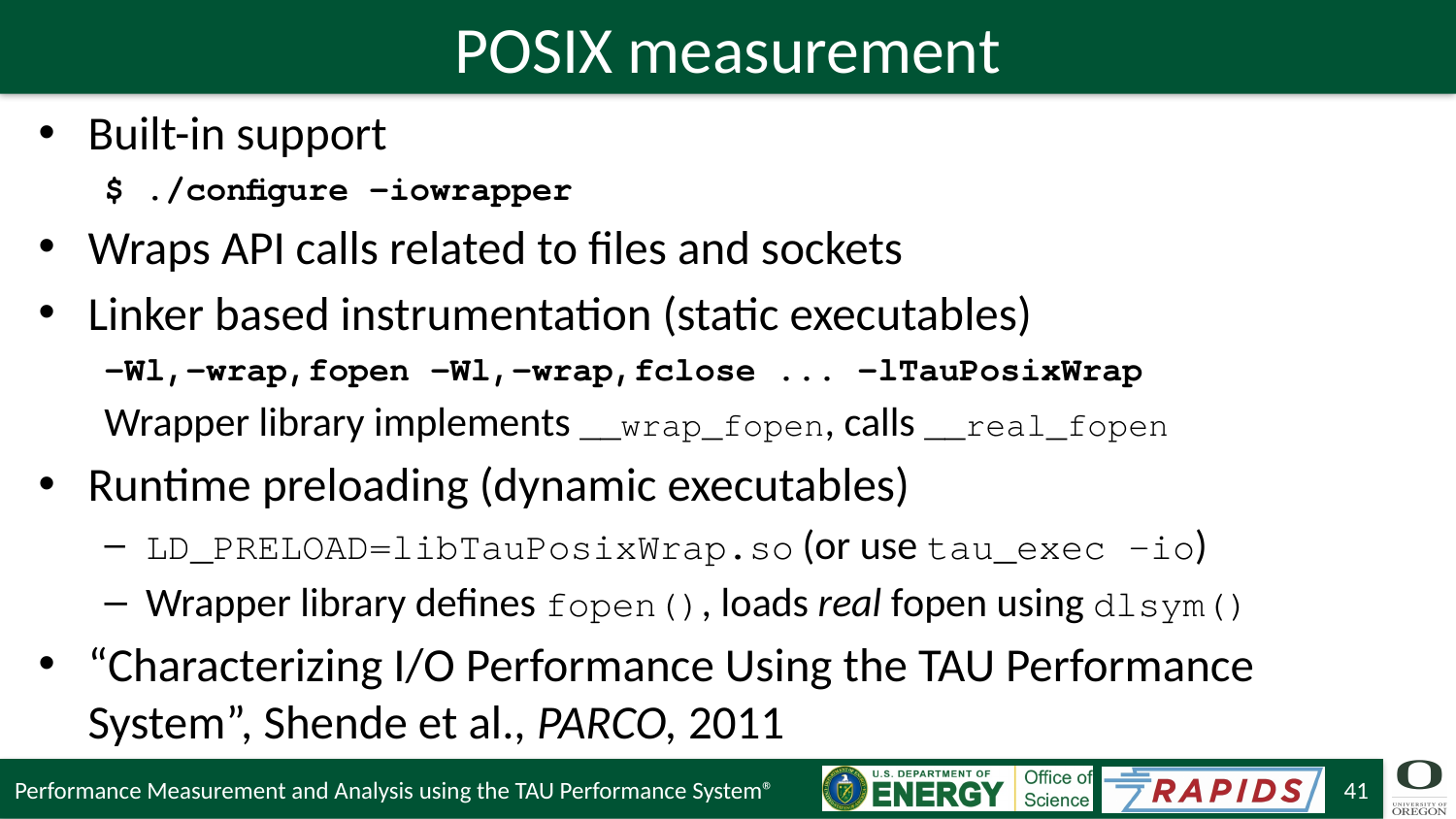

# POSIX measurement
Built-in support
$ ./configure -iowrapper
Wraps API calls related to files and sockets
Linker based instrumentation (static executables)
-Wl,-wrap,fopen -Wl,-wrap,fclose ... -lTauPosixWrap
Wrapper library implements __wrap_fopen, calls __real_fopen
Runtime preloading (dynamic executables)
LD_PRELOAD=libTauPosixWrap.so (or use tau_exec -io)
Wrapper library defines fopen(), loads real fopen using dlsym()
“Characterizing I/O Performance Using the TAU Performance System”, Shende et al., PARCO, 2011
Performance Measurement and Analysis using the TAU Performance System®
41